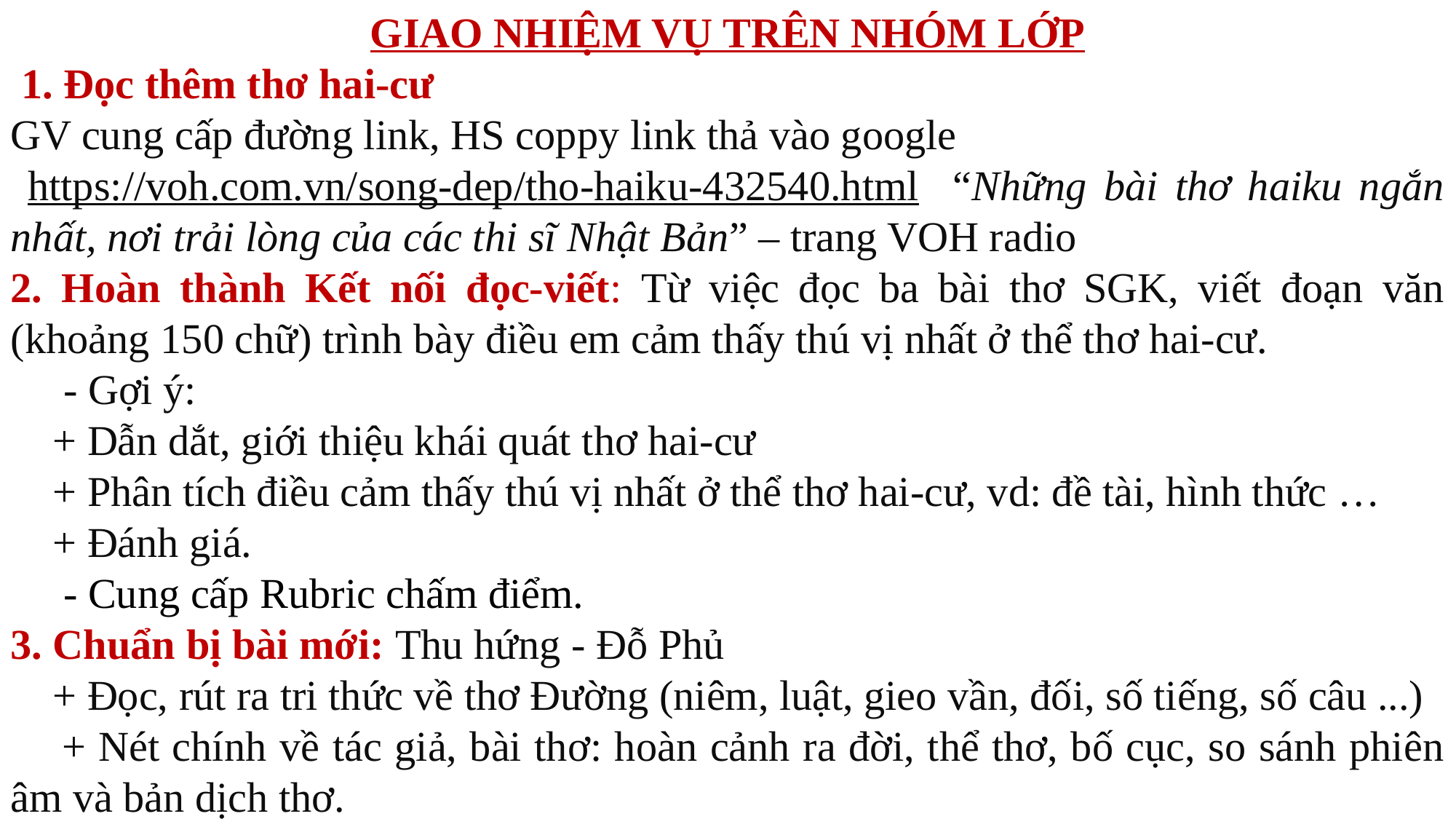

GIAO NHIỆM VỤ TRÊN NHÓM LỚP
 1. Đọc thêm thơ hai-cư
GV cung cấp đường link, HS coppy link thả vào google
 https://voh.com.vn/song-dep/tho-haiku-432540.html  “Những bài thơ haiku ngắn nhất, nơi trải lòng của các thi sĩ Nhật Bản” – trang VOH radio
2. Hoàn thành Kết nối đọc-viết: Từ việc đọc ba bài thơ SGK, viết đoạn văn (khoảng 150 chữ) trình bày điều em cảm thấy thú vị nhất ở thể thơ hai-cư.
     - Gợi ý:
    + Dẫn dắt, giới thiệu khái quát thơ hai-cư
    + Phân tích điều cảm thấy thú vị nhất ở thể thơ hai-cư, vd: đề tài, hình thức …
    + Đánh giá.
     - Cung cấp Rubric chấm điểm.
3. Chuẩn bị bài mới: Thu hứng - Đỗ Phủ
    + Đọc, rút ra tri thức về thơ Đường (niêm, luật, gieo vần, đối, số tiếng, số câu ...)
    + Nét chính về tác giả, bài thơ: hoàn cảnh ra đời, thể thơ, bố cục, so sánh phiên âm và bản dịch thơ.
    + Trả lời các câu hỏi SGK/trang 49.